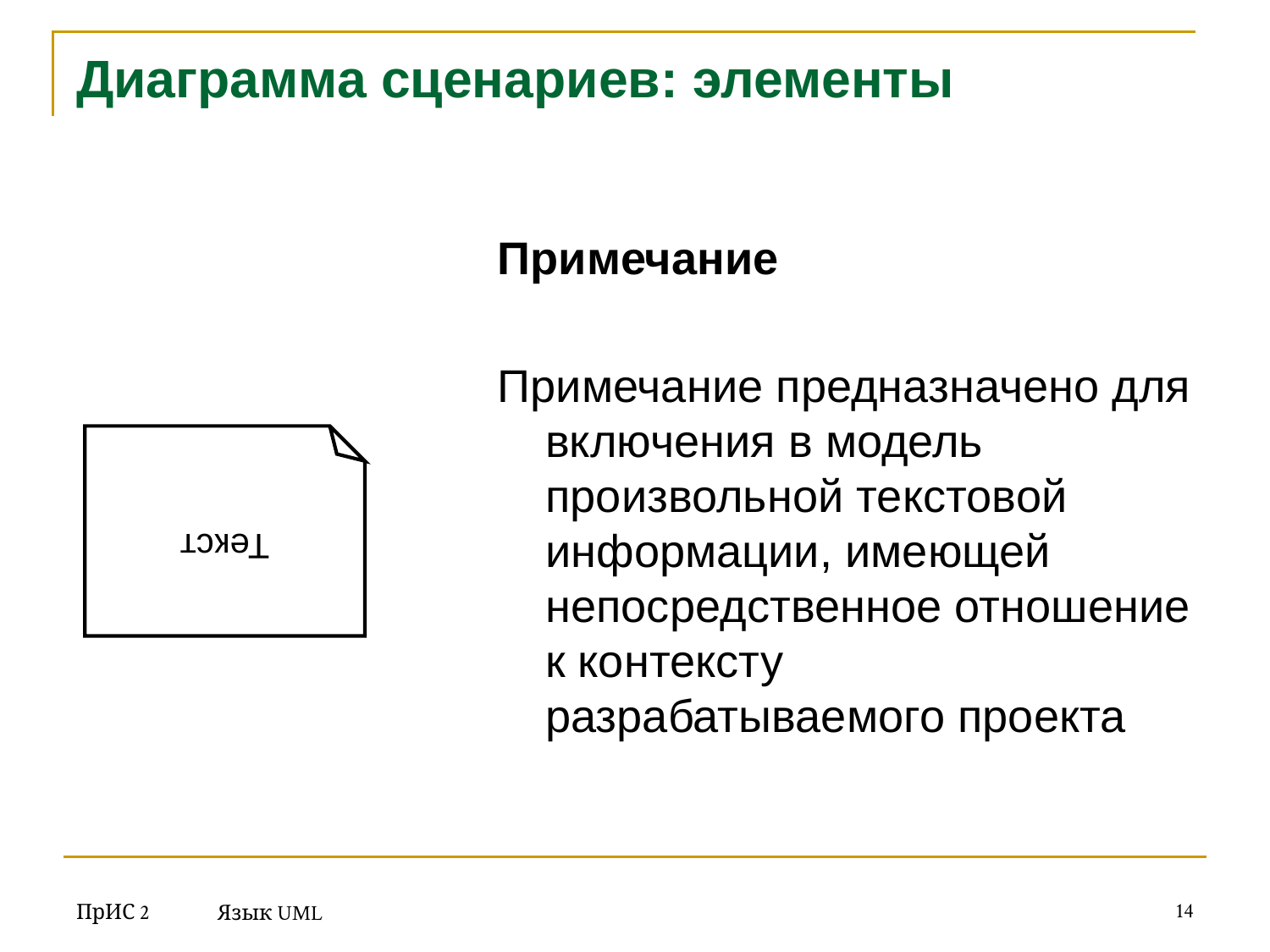

# Диаграмма сценариев: элементы
Примечание

Примечание предназначено для включения в модель произвольной текстовой информации, имеющей непосредственное отношение к контексту разрабатываемого проекта

Текст
ПрИС 2
14
Язык UML